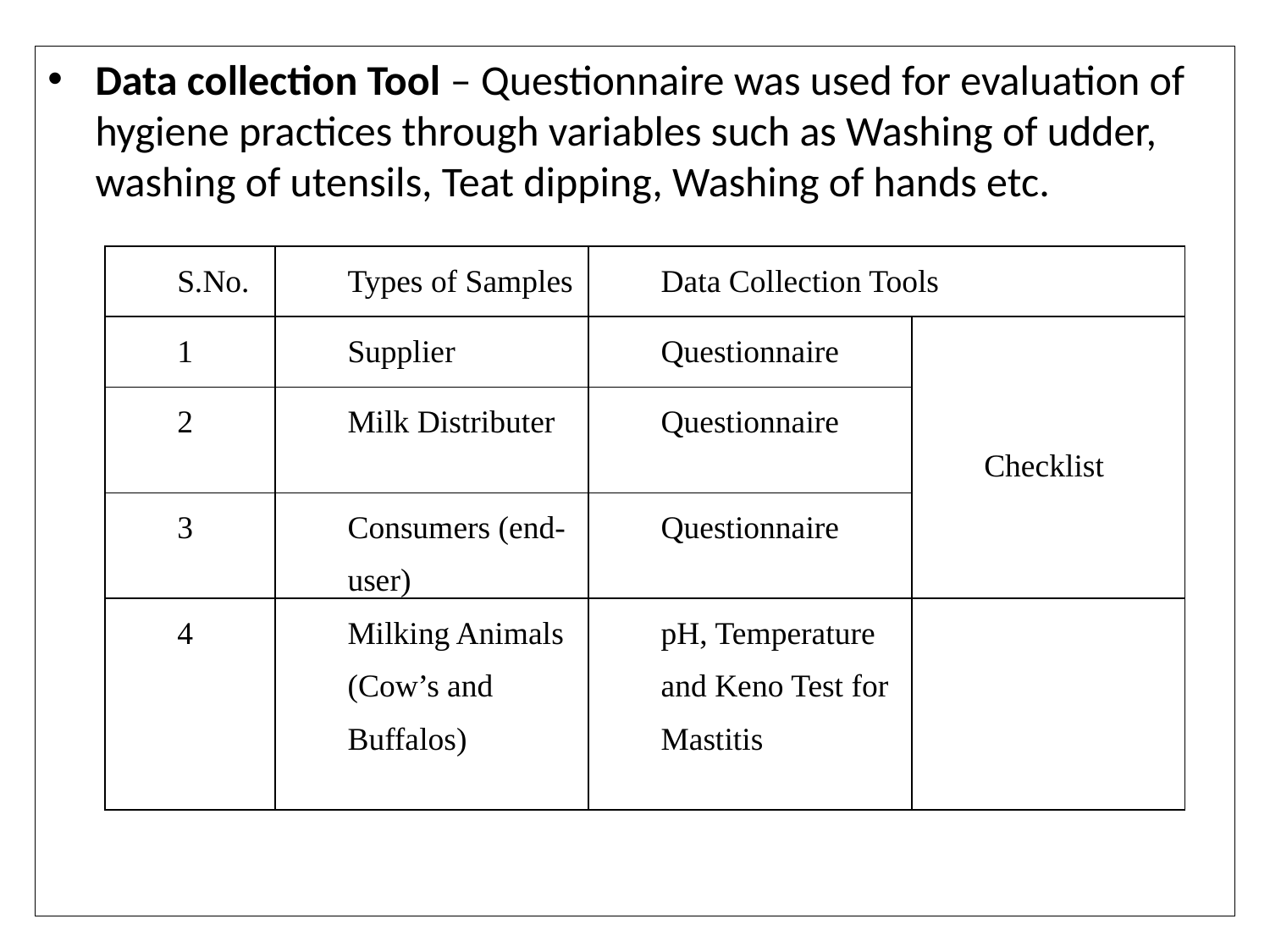

Data collection Tool – Questionnaire was used for evaluation of hygiene practices through variables such as Washing of udder, washing of utensils, Teat dipping, Washing of hands etc.

| S.No. | Types of Samples | Data Collection Tools |  |
| --- | --- | --- | --- |
| 1 | Supplier | Questionnaire | Checklist |
| 2 | Milk Distributer | Questionnaire |  |
| 3 | Consumers (end-user) | Questionnaire |  |
| 4 | Milking Animals (Cow’s and Buffalos) | pH, Temperature and Keno Test for Mastitis |  |